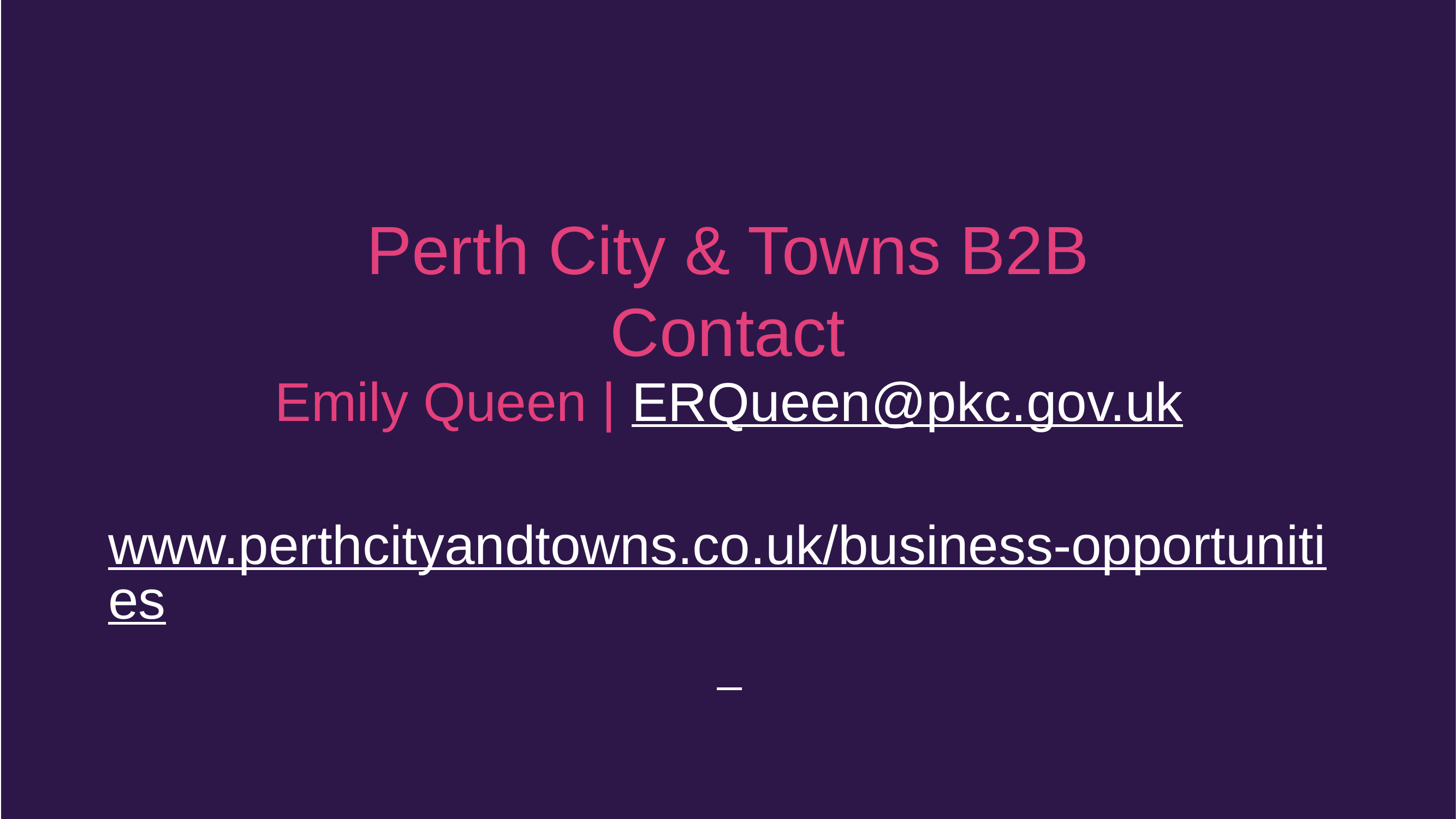

# Perth City & Towns B2B Contact
Emily Queen | ERQueen@pkc.gov.uk
www.perthcityandtowns.co.uk/business-opportunities